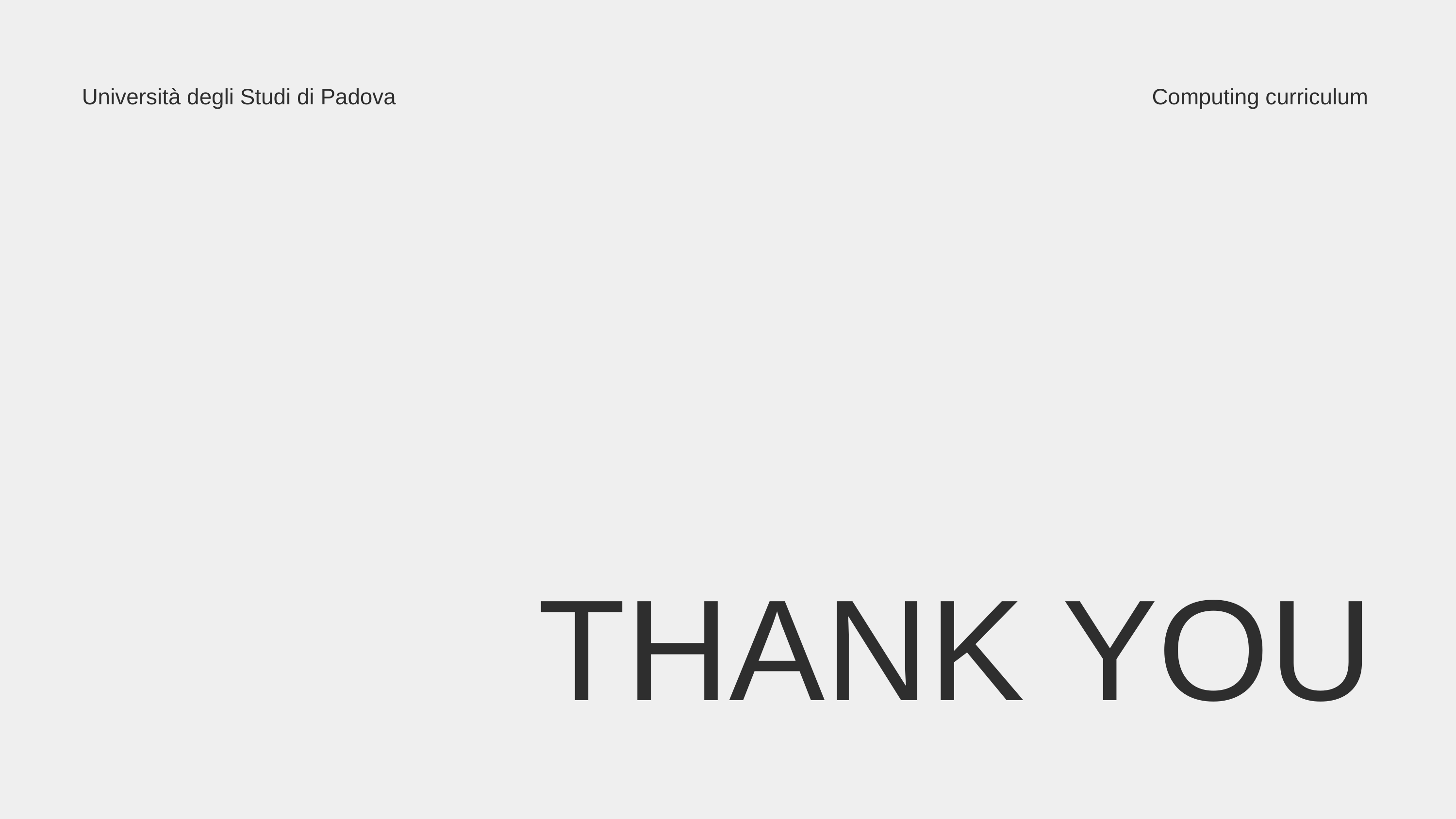

Università degli Studi di Padova
Computing curriculum
THANK YOU